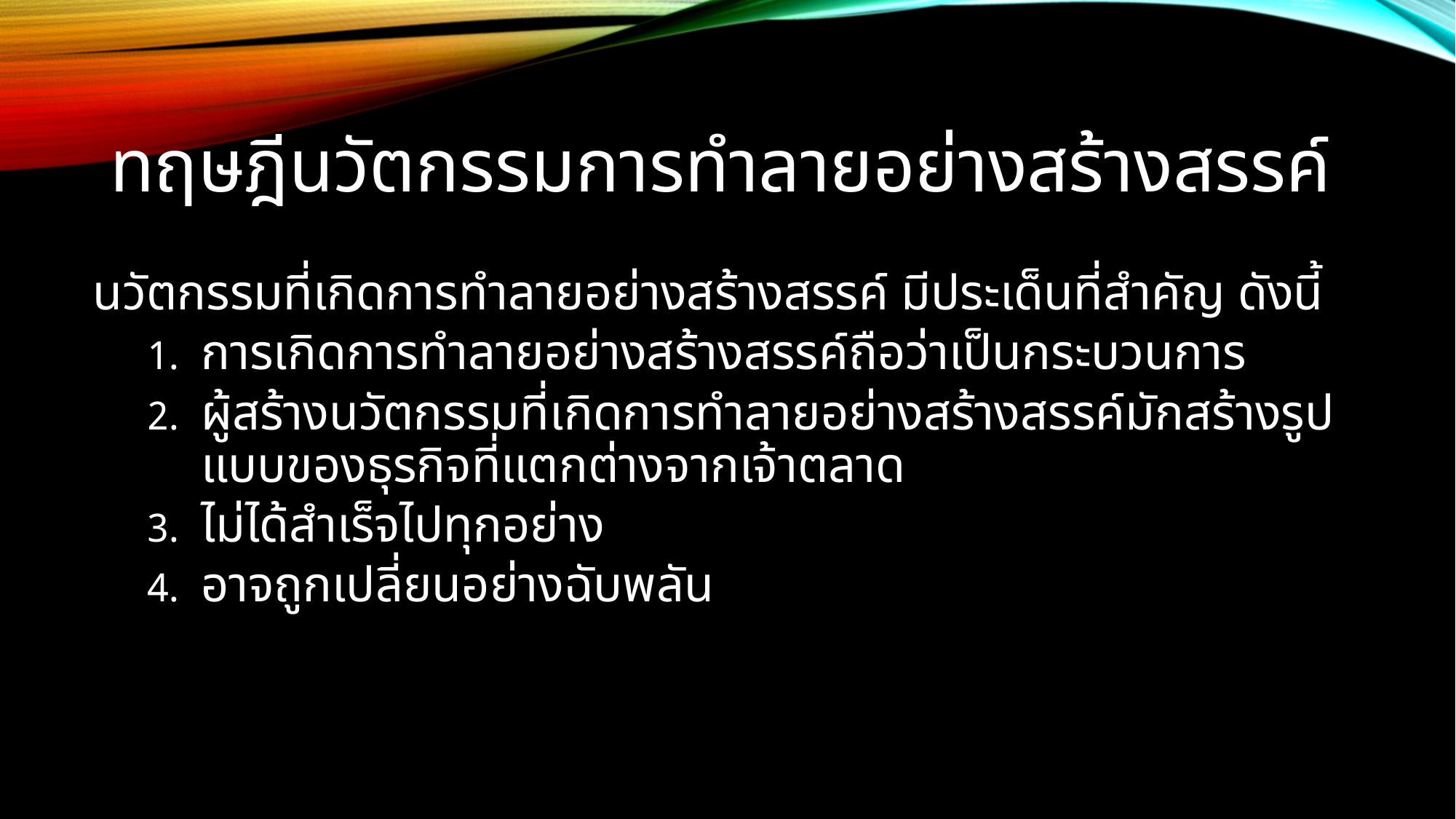

# ทฤษฎีนวัตกรรมการทำลายอย่างสร้างสรรค์
นวัตกรรมที่เกิดการทำลายอย่างสร้างสรรค์ มีประเด็นที่สำคัญ ดังนี้
การเกิดการทำลายอย่างสร้างสรรค์ถือว่าเป็นกระบวนการ
ผู้สร้างนวัตกรรมที่เกิดการทำลายอย่างสร้างสรรค์มักสร้างรูปแบบของธุรกิจที่แตกต่างจากเจ้าตลาด
ไม่ได้สำเร็จไปทุกอย่าง
อาจถูกเปลี่ยนอย่างฉับพลัน